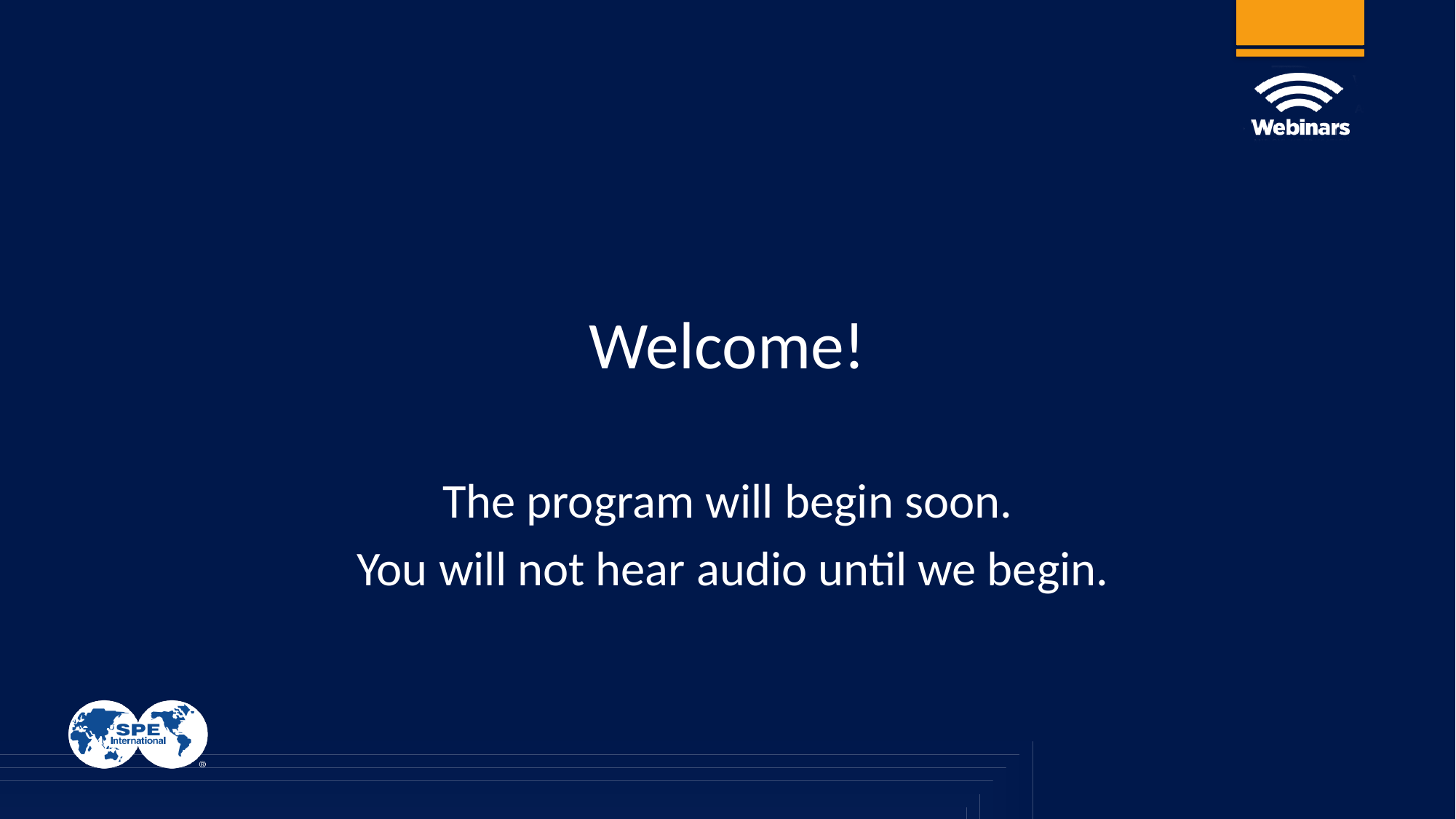

# Welcome!
The program will begin soon.
 You will not hear audio until we begin.